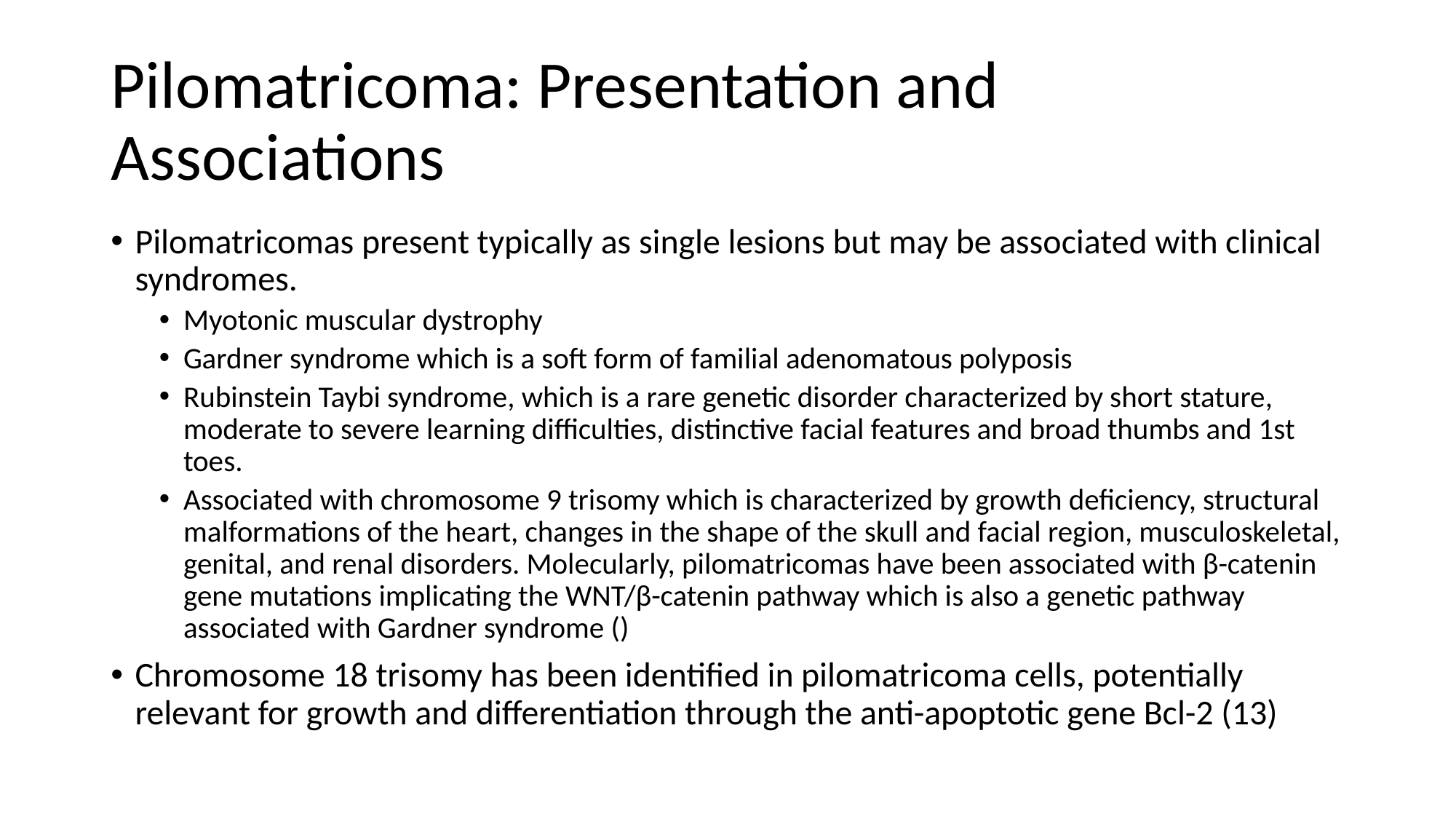

# Pilomatricoma: Presentation and Associations
Pilomatricomas present typically as single lesions but may be associated with clinical syndromes.
Myotonic muscular dystrophy
Gardner syndrome which is a soft form of familial adenomatous polyposis
Rubinstein Taybi syndrome, which is a rare genetic disorder characterized by short stature, moderate to severe learning difficulties, distinctive facial features and broad thumbs and 1st toes.
Associated with chromosome 9 trisomy which is characterized by growth deficiency, structural malformations of the heart, changes in the shape of the skull and facial region, musculoskeletal, genital, and renal disorders. Molecularly, pilomatricomas have been associated with β-catenin gene mutations implicating the WNT/β-catenin pathway which is also a genetic pathway associated with Gardner syndrome ()
Chromosome 18 trisomy has been identified in pilomatricoma cells, potentially relevant for growth and differentiation through the anti-apoptotic gene Bcl-2 (13)